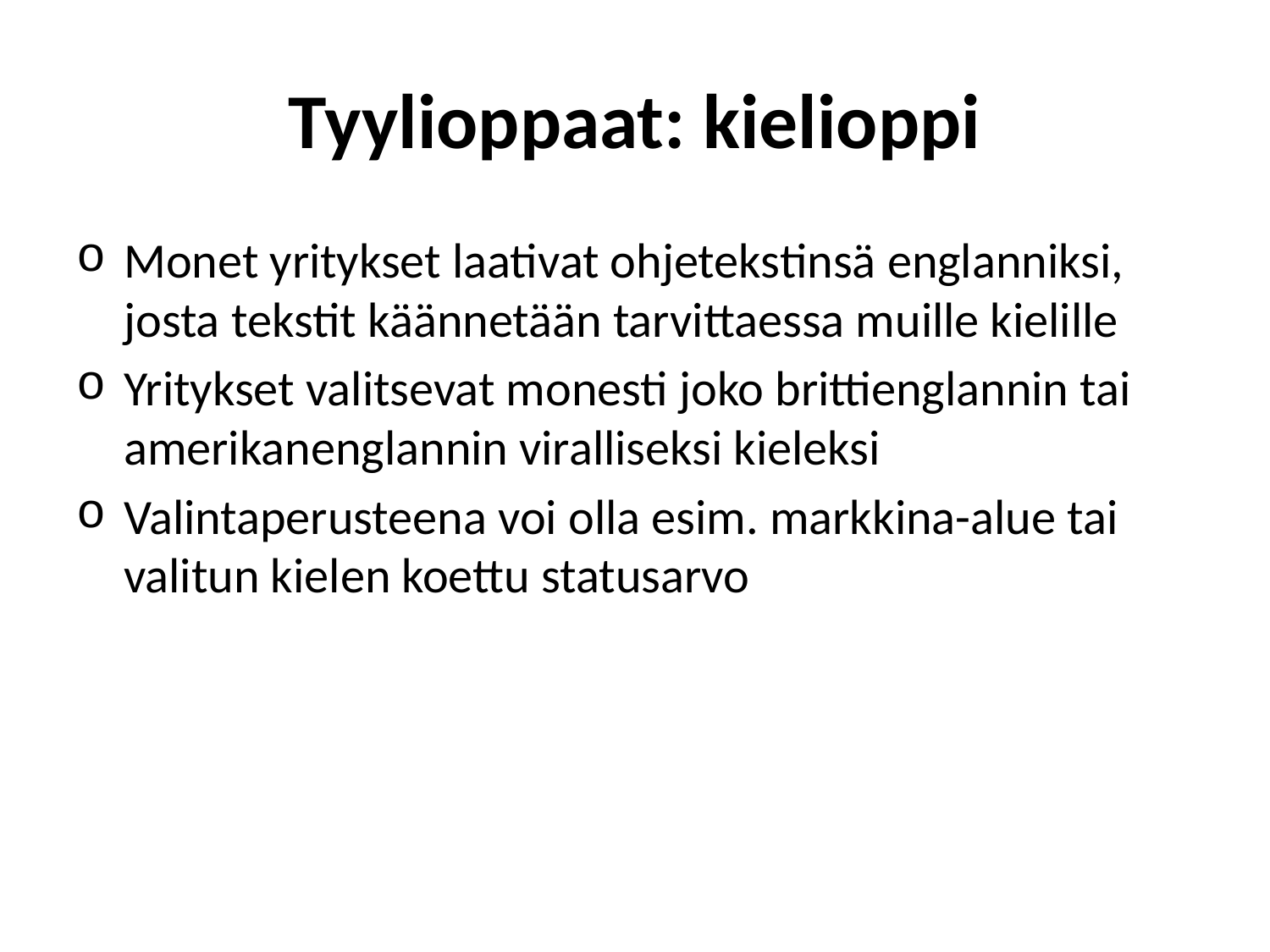

# Tyylioppaat: kielioppi
Monet yritykset laativat ohjetekstinsä englanniksi, josta tekstit käännetään tarvittaessa muille kielille
Yritykset valitsevat monesti joko brittienglannin tai amerikanenglannin viralliseksi kieleksi
Valintaperusteena voi olla esim. markkina-alue tai valitun kielen koettu statusarvo